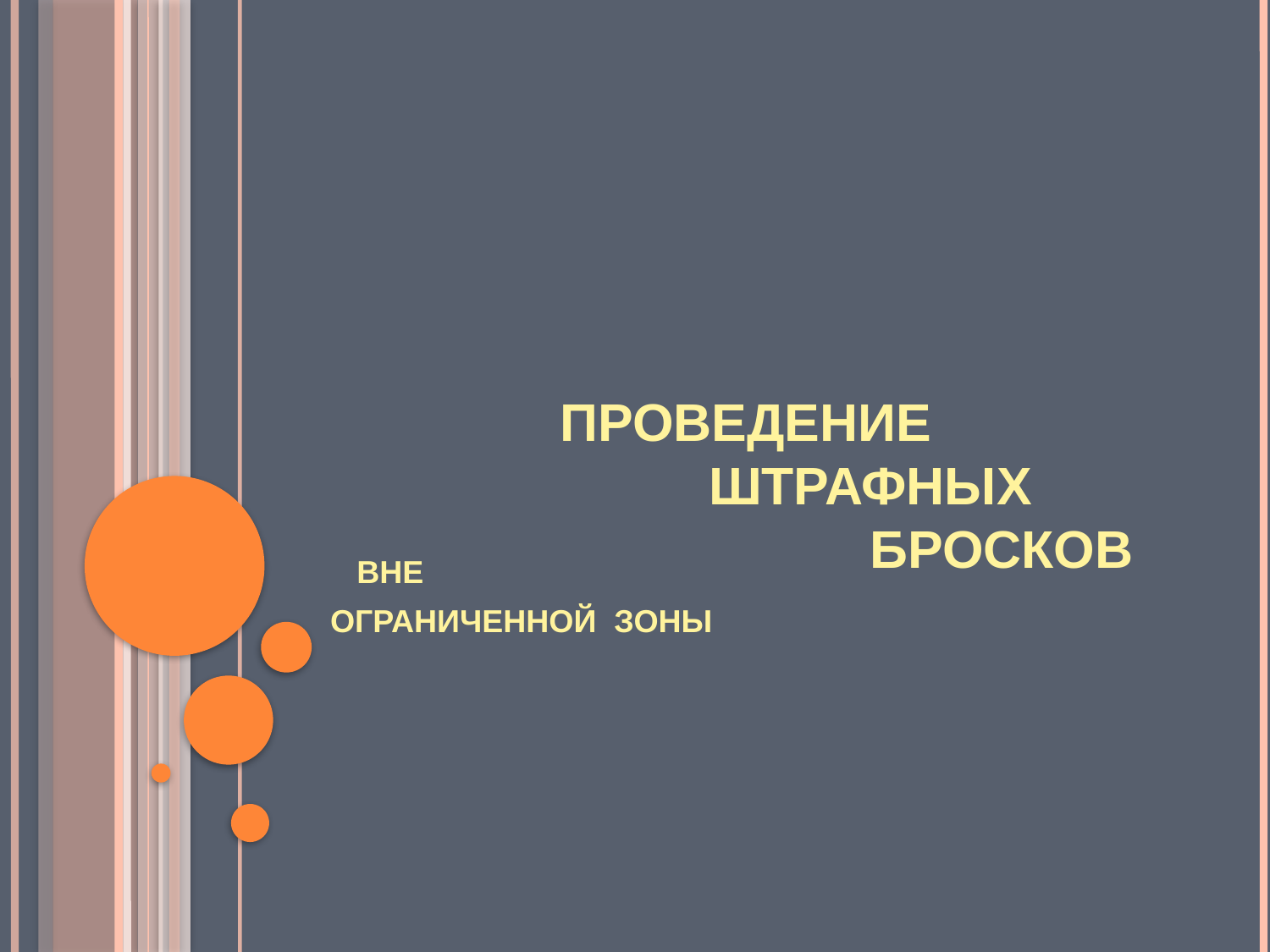

# ПРОВЕДЕНИЕ ШТРАФНЫХ БРОСКОВ
   ВНЕ
ОГРАНИЧЕННОЙ  ЗОНЫ